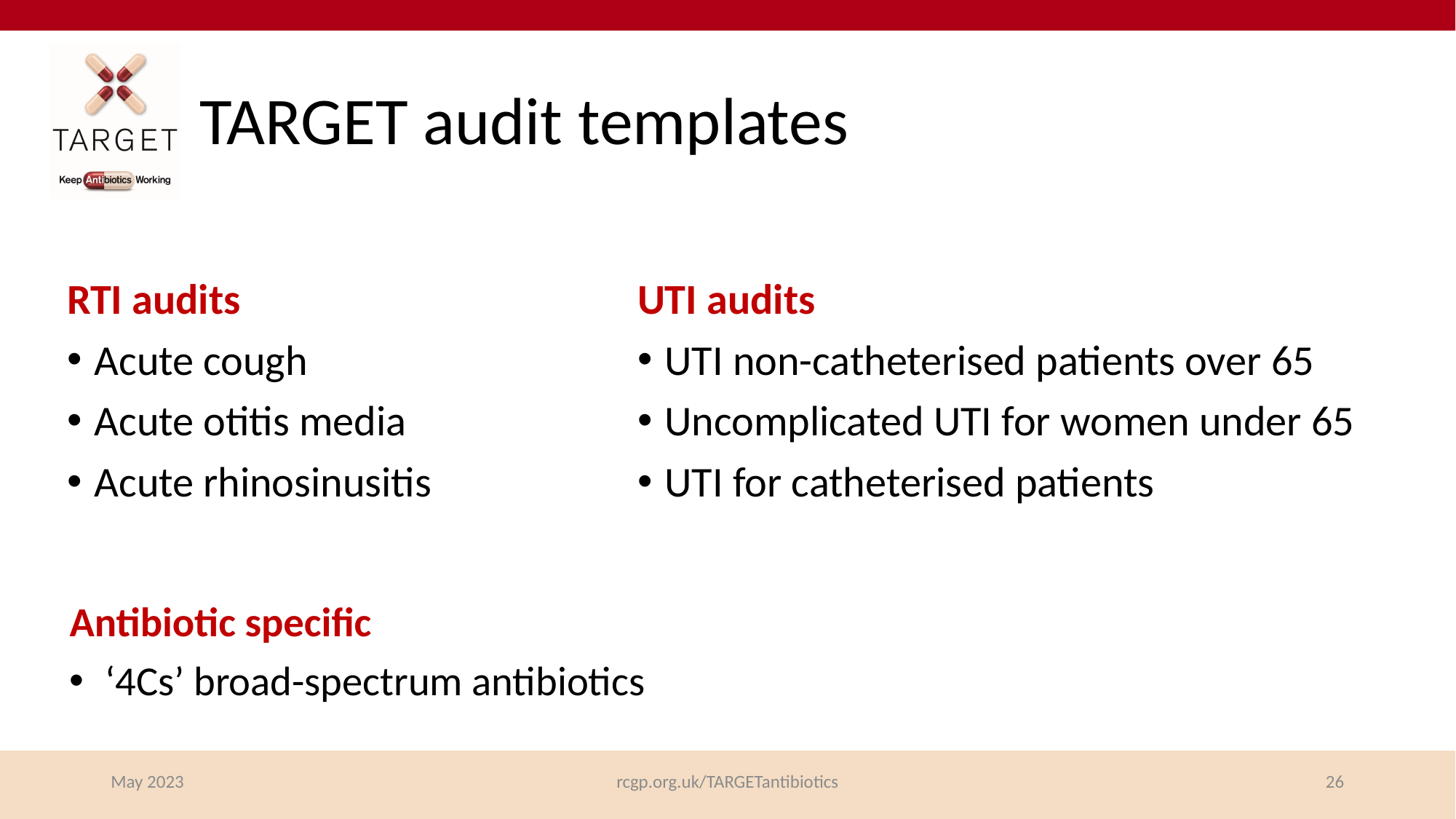

# TARGET audit templates
UTI audits
UTI non-catheterised patients over 65
Uncomplicated UTI for women under 65
UTI for catheterised patients
RTI audits
Acute cough
Acute otitis media
Acute rhinosinusitis
Antibiotic specific
 ‘4Cs’ broad-spectrum antibiotics
May 2023
rcgp.org.uk/TARGETantibiotics
26